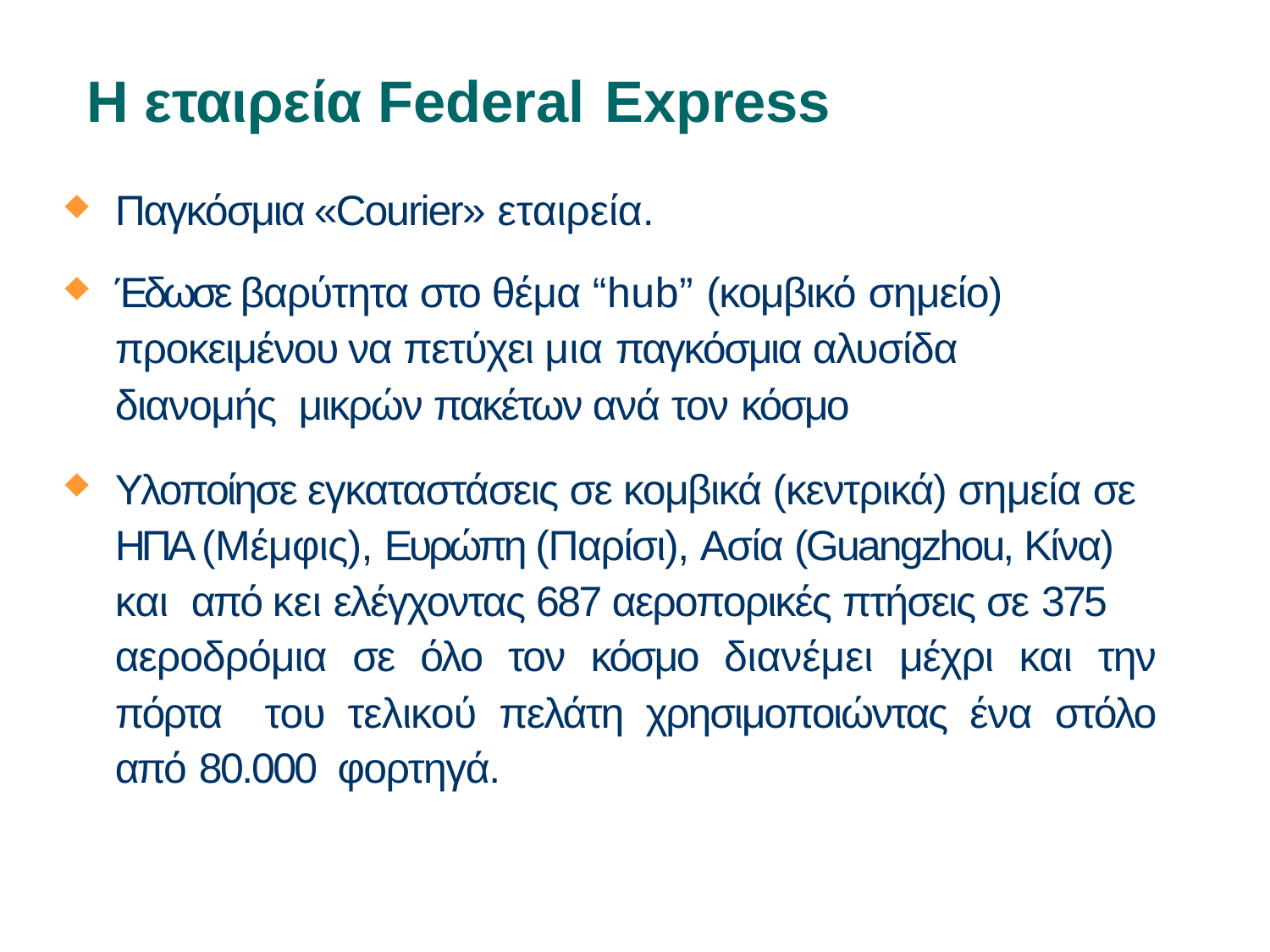

# Η εταιρεία Federal Express
Παγκόσμια «Courier» εταιρεία.
Έδωσε βαρύτητα στο θέμα “hub” (κομβικό σημείο)
προκειμένου να πετύχει μια παγκόσμια αλυσίδα διανομής  μικρών πακέτων ανά τον κόσμο
Υλοποίησε εγκαταστάσεις σε κομβικά (κεντρικά) σημεία σε  ΗΠΑ (Μέμφις), Ευρώπη (Παρίσι), Ασία (Guangzhou, Κίνα) και  από κει ελέγχοντας 687 αεροπορικές πτήσεις σε 375
αεροδρόμια σε όλο τον κόσμο διανέμει μέχρι και την πόρτα  του τελικού πελάτη χρησιμοποιώντας ένα στόλο από 80.000  φορτηγά.